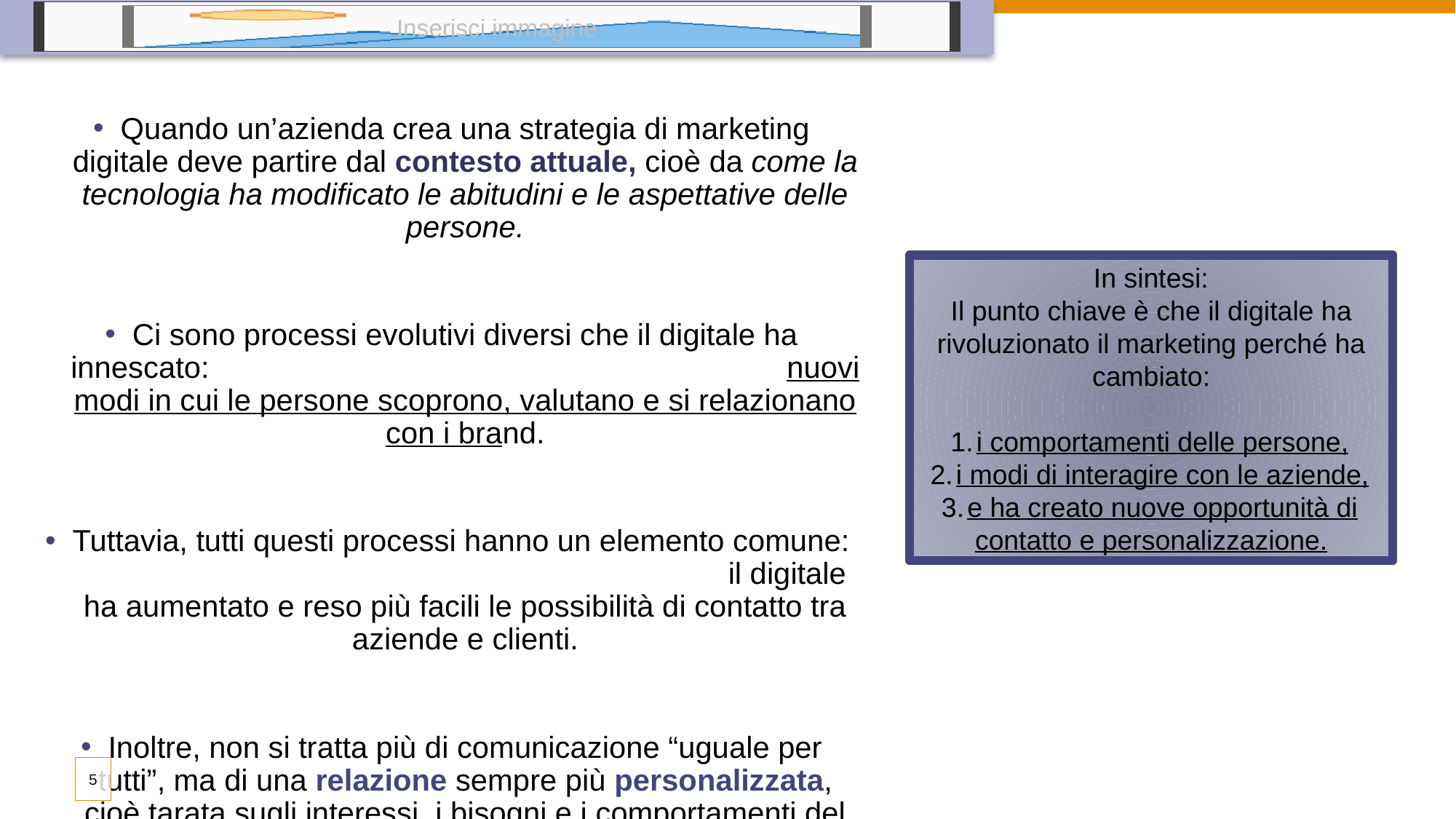

Quando un’azienda crea una strategia di marketing digitale deve partire dal contesto attuale, cioè da come la tecnologia ha modificato le abitudini e le aspettative delle persone.

Ci sono processi evolutivi diversi che il digitale ha innescato:                                                                     nuovi modi in cui le persone scoprono, valutano e si relazionano con i brand.

Tuttavia, tutti questi processi hanno un elemento comune:                                                                               il digitale ha aumentato e reso più facili le possibilità di contatto tra aziende e clienti.

Inoltre, non si tratta più di comunicazione “uguale per tutti”, ma di una relazione sempre più personalizzata, cioè tarata sugli interessi, i bisogni e i comportamenti del singolo individuo.
In sintesi:
Il punto chiave è che il digitale ha rivoluzionato il marketing perché ha cambiato:

i comportamenti delle persone,
i modi di interagire con le aziende,
e ha creato nuove opportunità di contatto e personalizzazione.
5